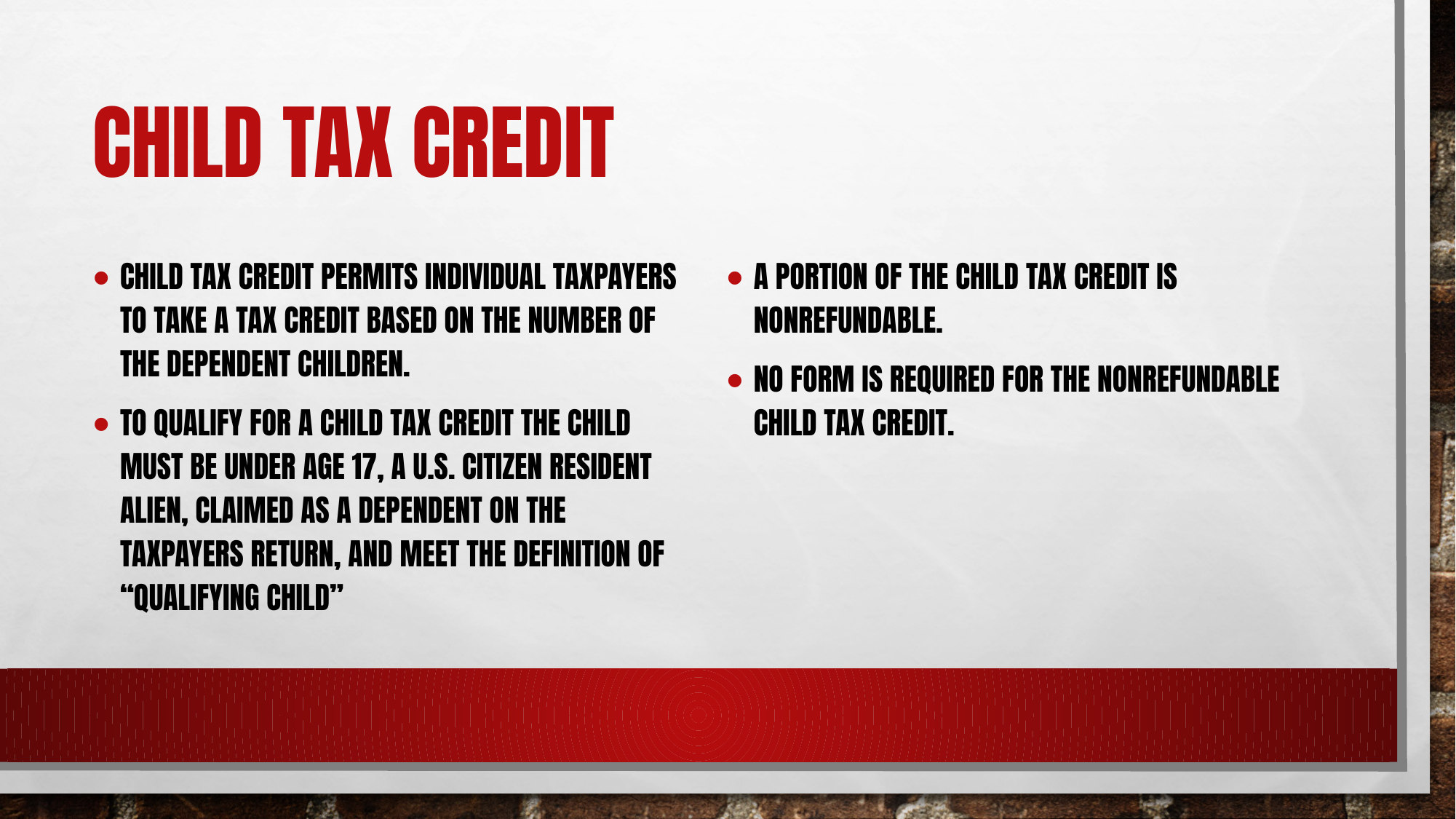

# Child tax credit
Child tax credit permits individual taxpayers to take a tax credit based on the number of the dependent children.
To qualify for a child tax credit the child must be under age 17, a u.s. citizen resident alien, claimed as a dependent on the taxpayers return, and meet the definition of “qualifying child”
A portion of the child tax credit is nonrefundable.
No form is required for the nonrefundable child tax credit.